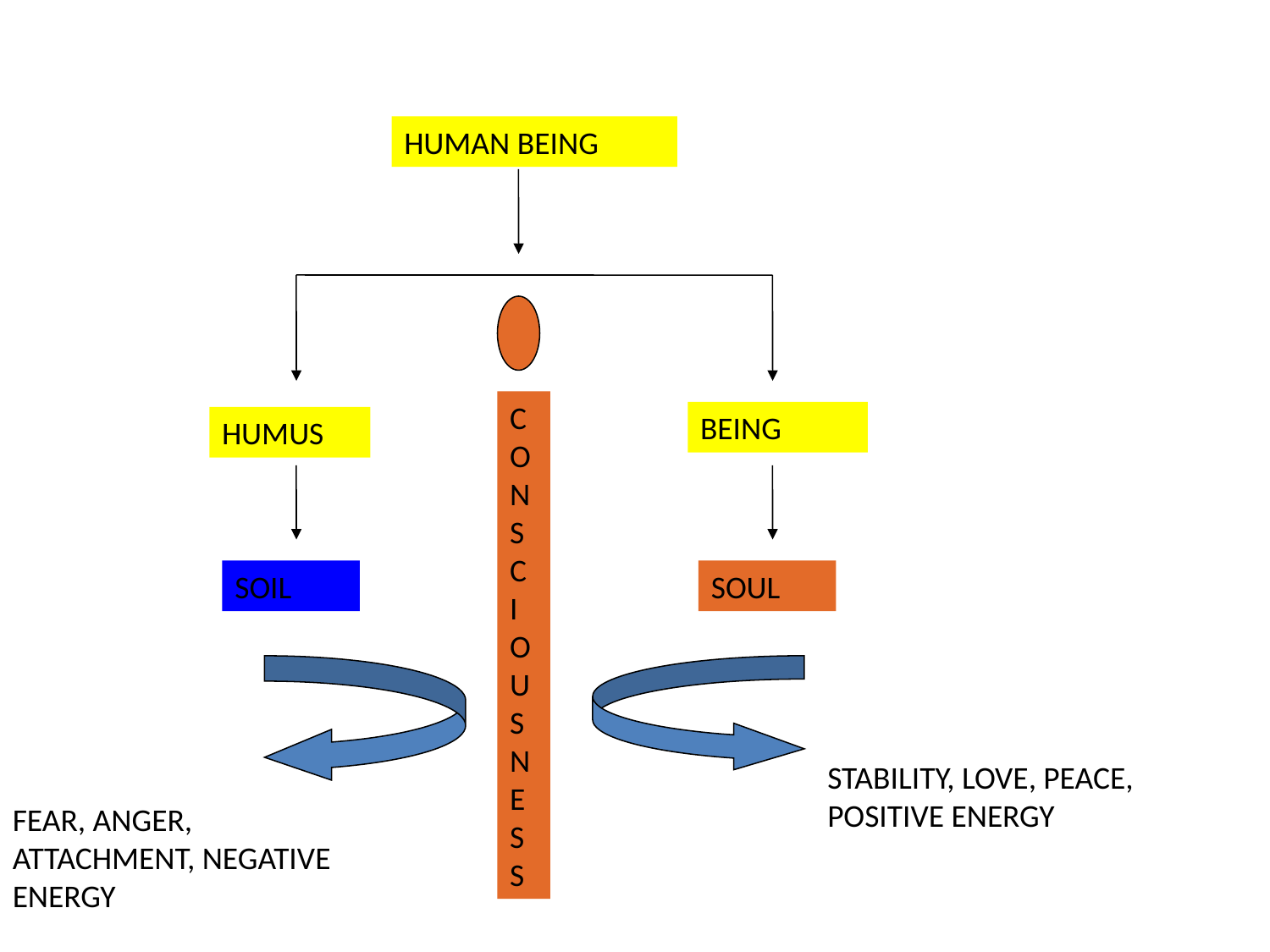

HUMAN BEING

C
O
N
S
C
I
O
U
S
N
E
S
S
BEING
HUMUS

SOIL
SOUL

STABILITY, LOVE, PEACE, POSITIVE ENERGY
FEAR, ANGER, ATTACHMENT, NEGATIVE ENERGY